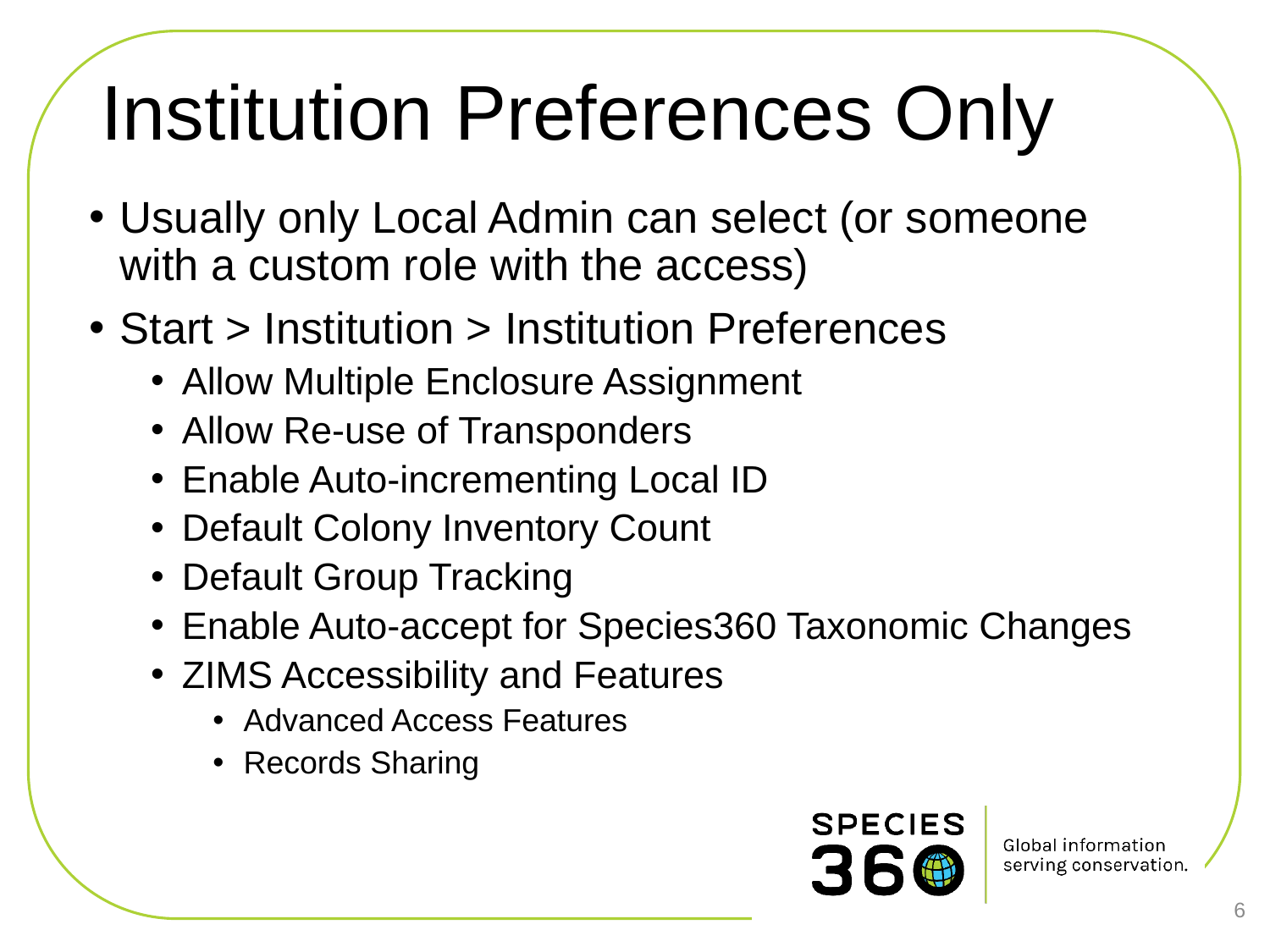

# Institution Preferences Only
Usually only Local Admin can select (or someone with a custom role with the access)
Start > Institution > Institution Preferences
Allow Multiple Enclosure Assignment
Allow Re-use of Transponders
Enable Auto-incrementing Local ID
Default Colony Inventory Count
Default Group Tracking
Enable Auto-accept for Species360 Taxonomic Changes
ZIMS Accessibility and Features
Advanced Access Features
Records Sharing
6